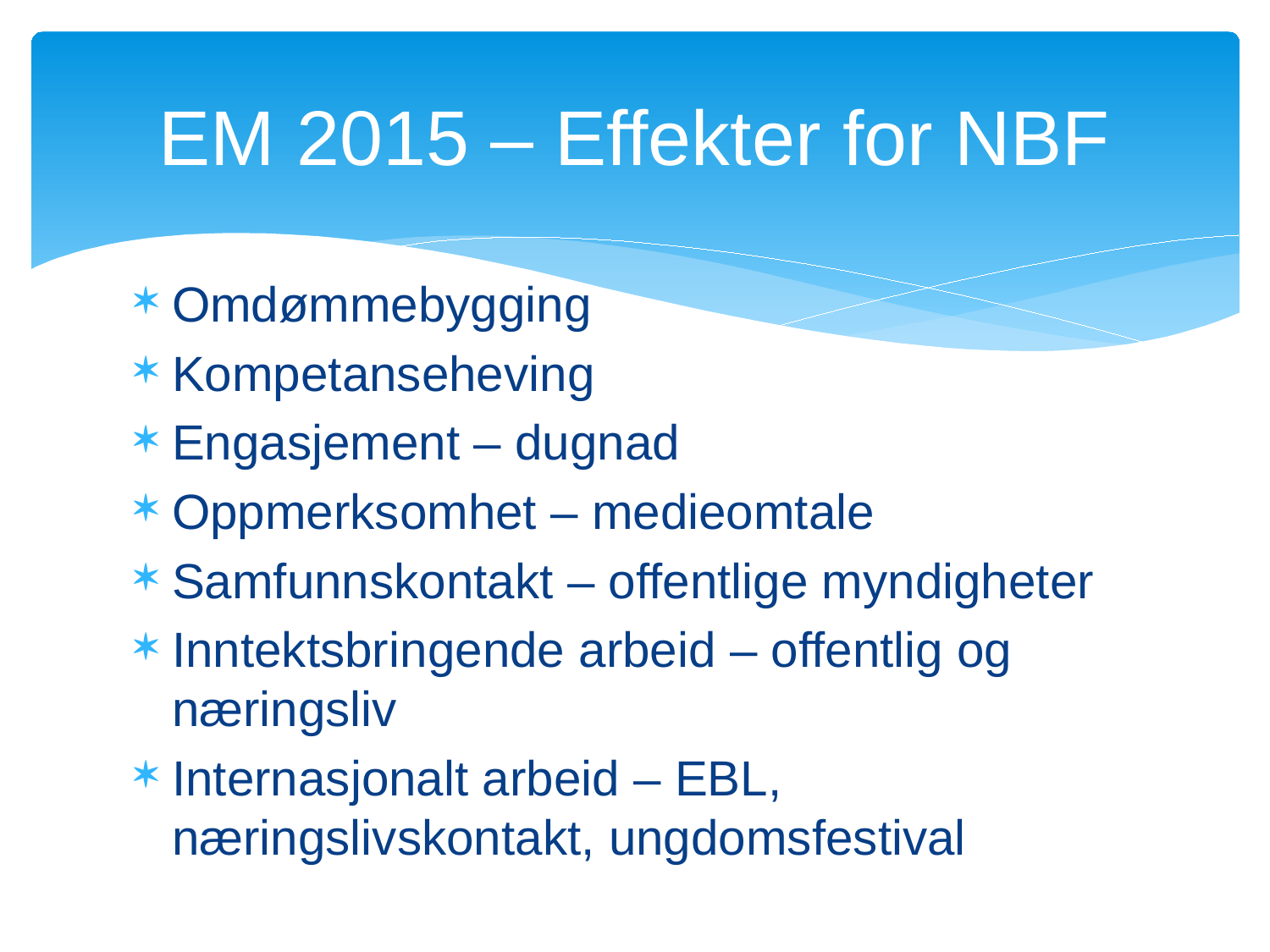

# EM 2015 – Effekter for NBF
Omdømmebygging
Kompetanseheving
Engasjement – dugnad
Oppmerksomhet – medieomtale
Samfunnskontakt – offentlige myndigheter
Inntektsbringende arbeid – offentlig og næringsliv
Internasjonalt arbeid – EBL, næringslivskontakt, ungdomsfestival